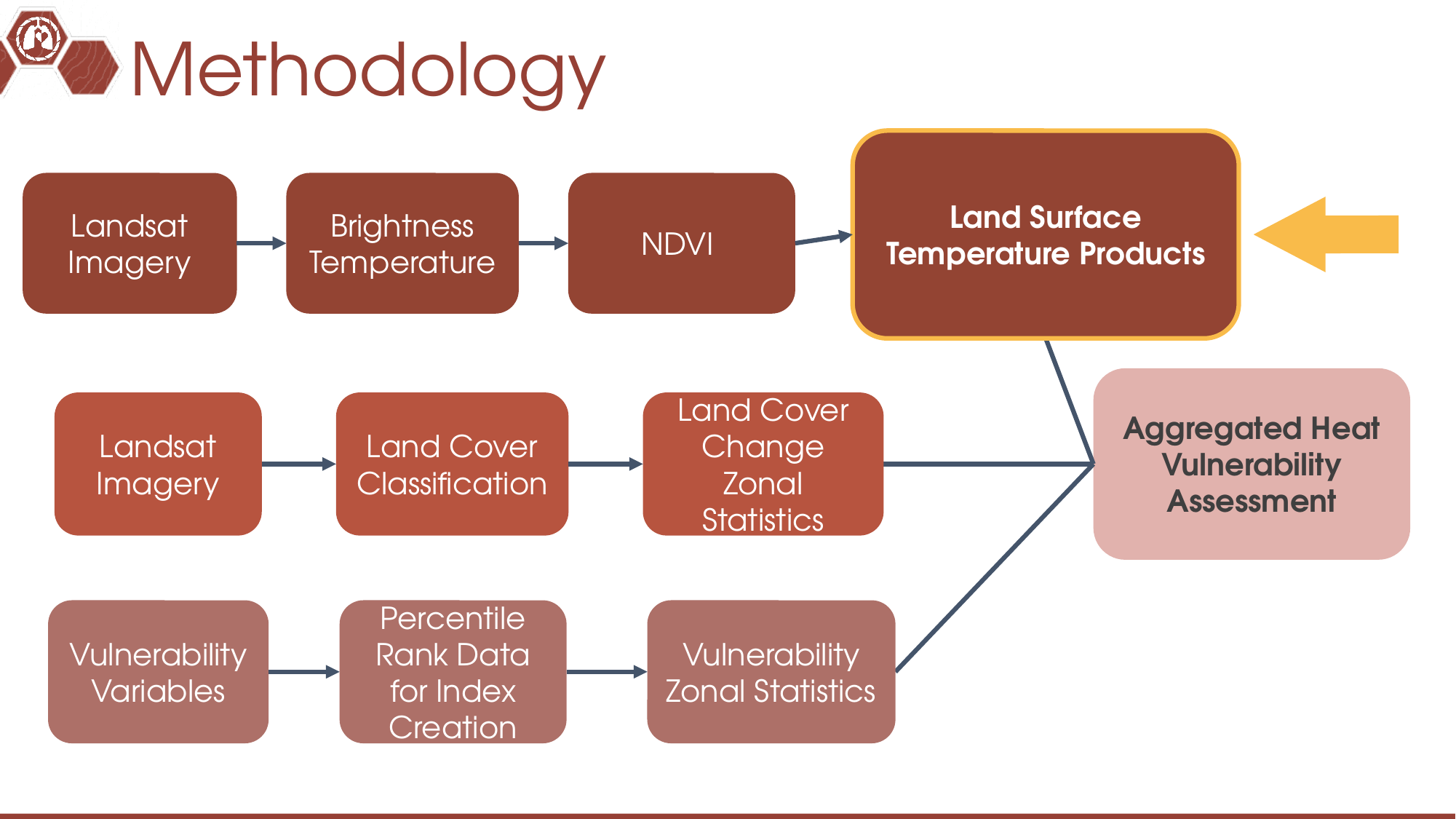

# Methodology
Land Surface Temperature Products
Brightness Temperature
Landsat Imagery
NDVI

Aggregated Heat Vulnerability Assessment
Land Cover Classification
Landsat Imagery
Land Cover Change Zonal Statistics
Percentile Rank Data for Index Creation
Vulnerability Variables
Vulnerability Zonal Statistics